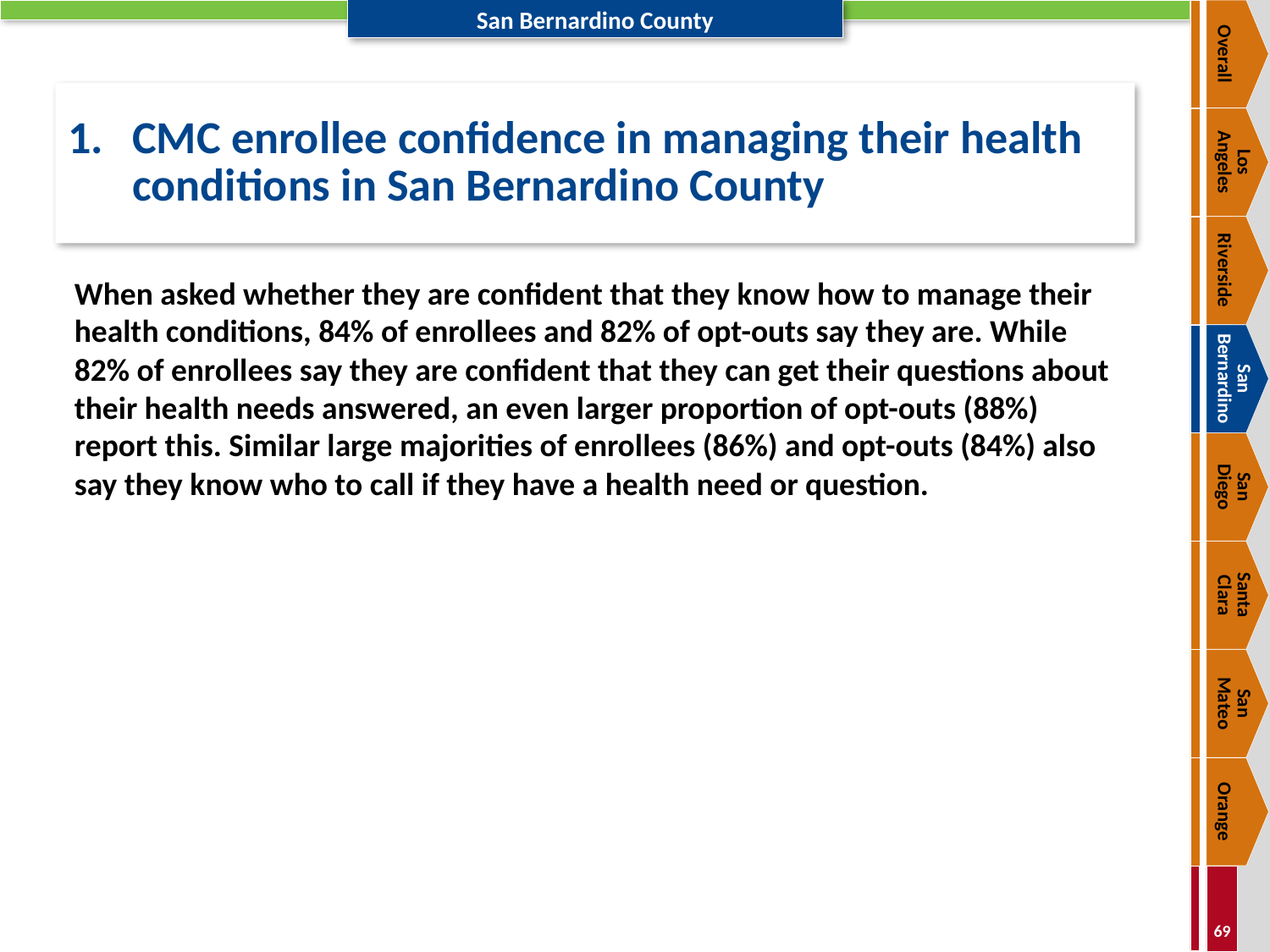

Overall
# 1.	CMC enrollee confidence in managing their health conditions in San Bernardino County
Los
Angeles
Riverside
When asked whether they are confident that they know how to manage their health conditions, 84% of enrollees and 82% of opt-outs say they are. While 82% of enrollees say they are confident that they can get their questions about their health needs answered, an even larger proportion of opt-outs (88%) report this. Similar large majorities of enrollees (86%) and opt-outs (84%) also say they know who to call if they have a health need or question.
San Bernardino
San
Diego
Santa
Clara
San
Mateo
Orange